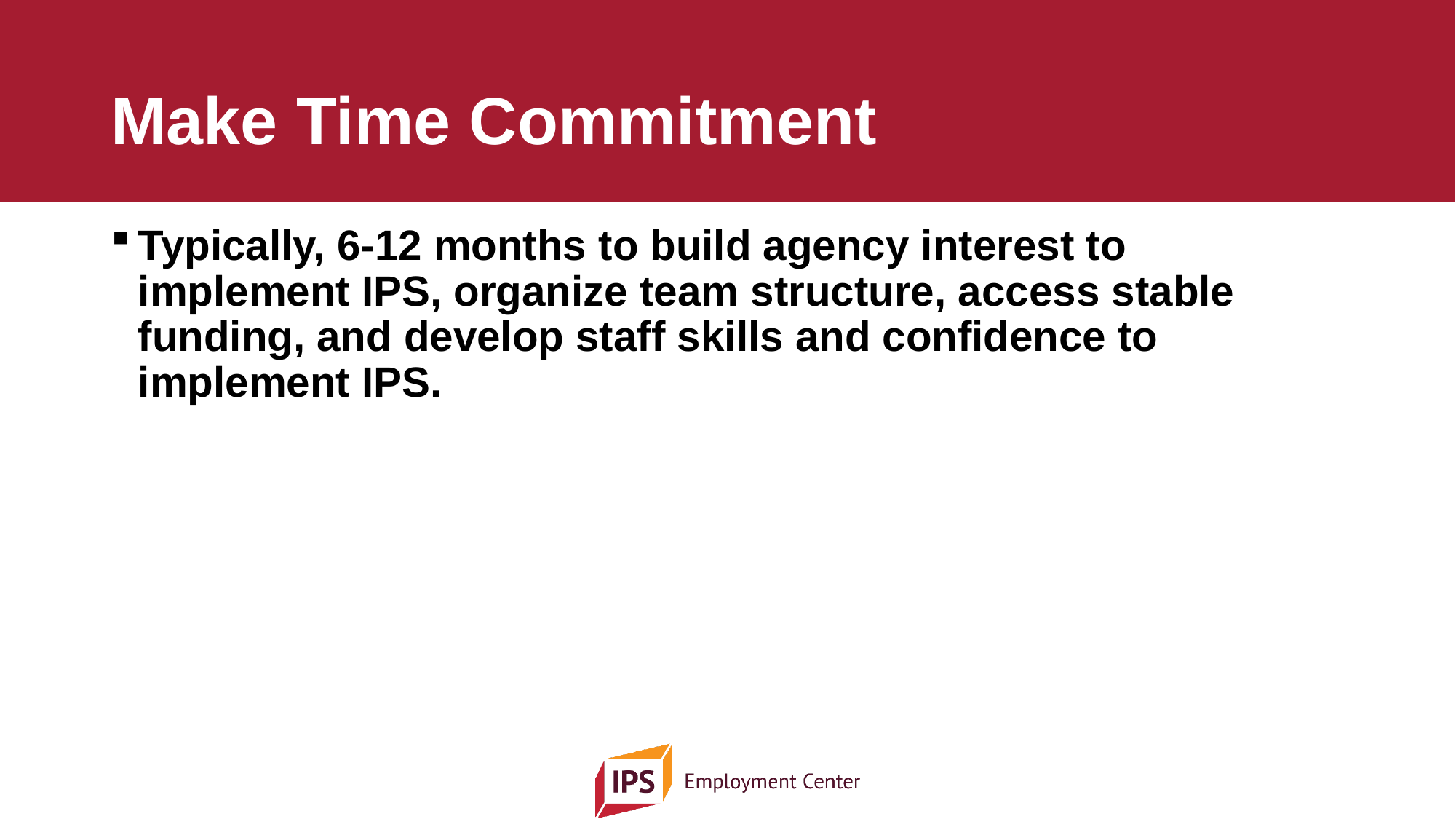

# Make Time Commitment
Typically, 6-12 months to build agency interest to implement IPS, organize team structure, access stable funding, and develop staff skills and confidence to implement IPS.